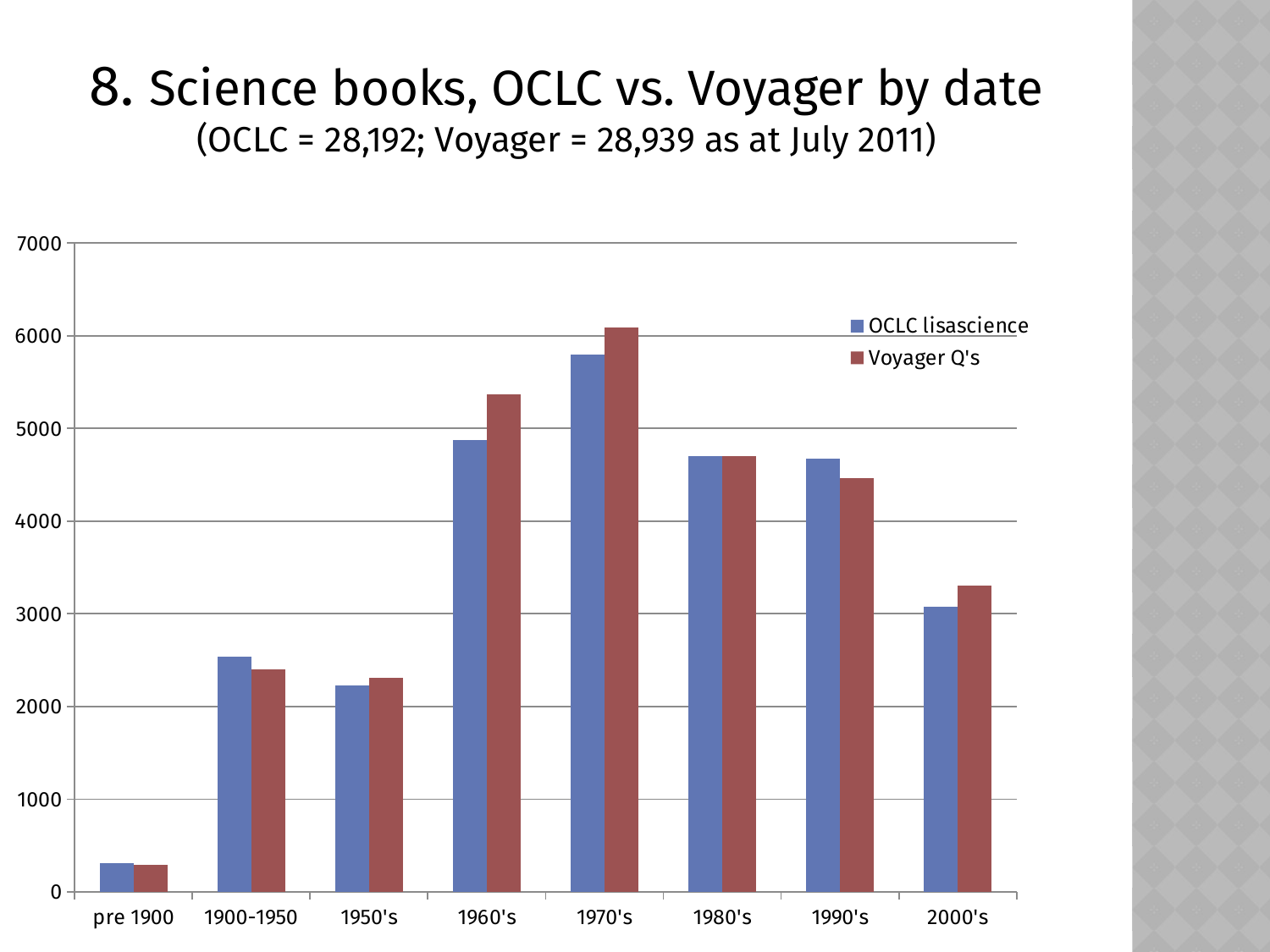

# 8. Science books, OCLC vs. Voyager by date (OCLC = 28,192; Voyager = 28,939 as at July 2011)

### Chart

| Category | OCLC lisascience | Voyager Q's |
|---|---|---|
| pre 1900 | 309.0 | 288.0 |
| 1900-1950 | 2536.0 | 2403.0 |
| 1950's | 2225.0 | 2309.0 |
| 1960's | 4875.0 | 5370.0 |
| 1970's | 5798.0 | 6091.0 |
| 1980's | 4702.0 | 4702.0 |
| 1990's | 4673.0 | 4466.0 |
| 2000's | 3074.0 | 3305.0 |